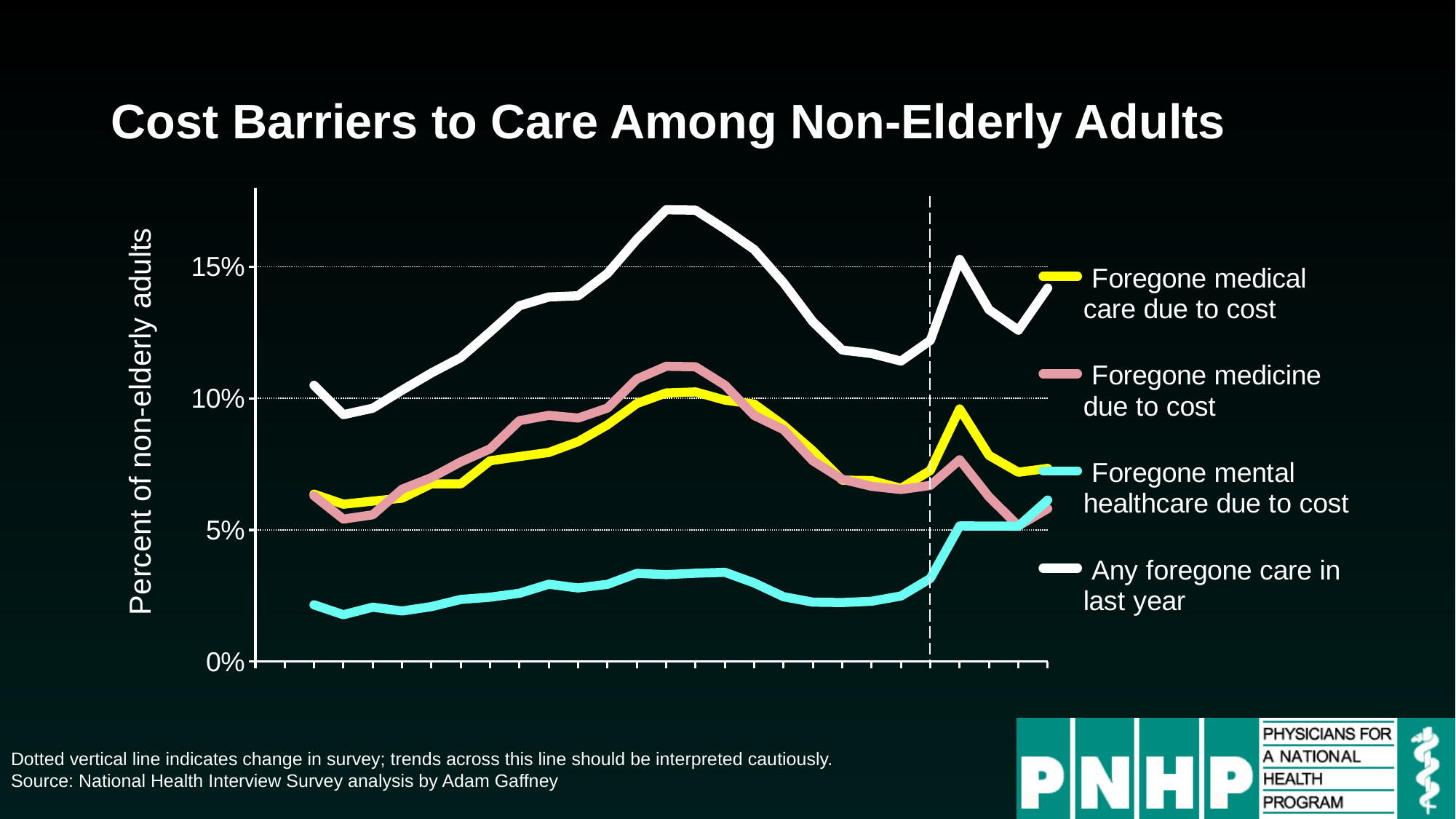

# Cost Barriers to Care Among Non-Elderly Adults

[unsupported chart]

Percent of non-elderly adults
Dotted vertical line indicates change in survey; trends across this line should be interpreted cautiously.
Source: National Health Interview Survey analysis by Adam Gaffney